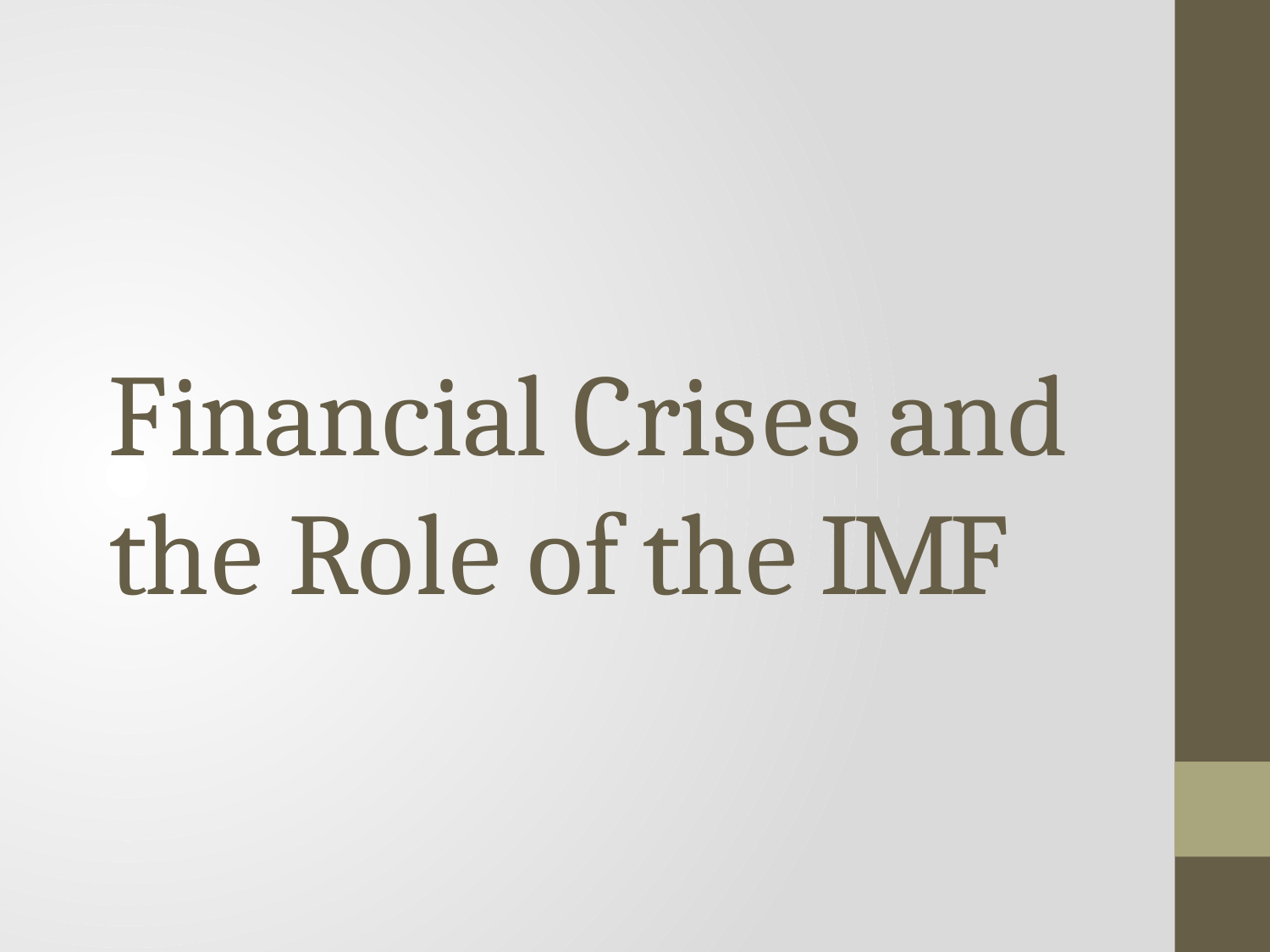

# Financial Crises and the Role of the IMF